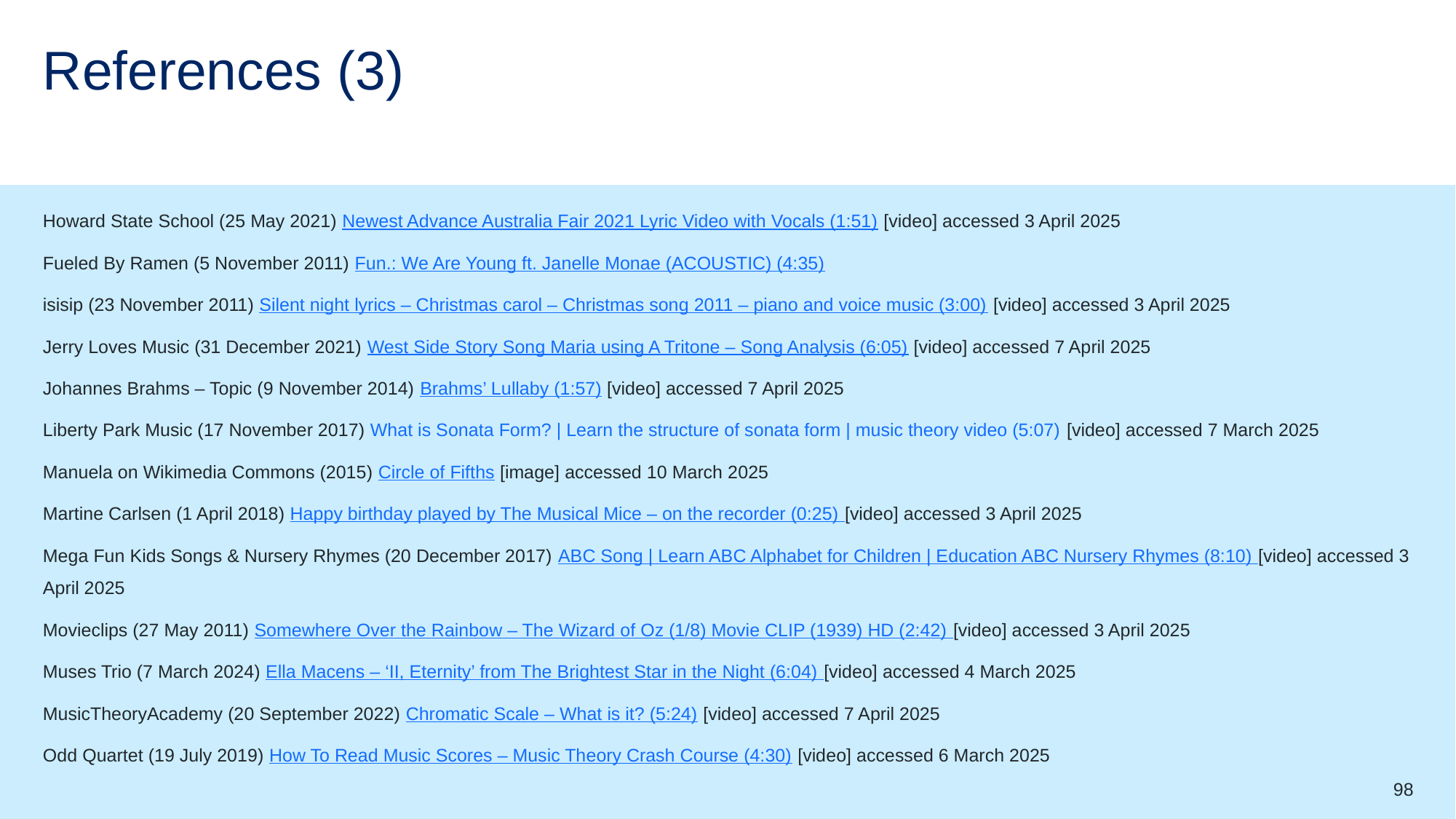

# References (3)
Howard State School (25 May 2021) Newest Advance Australia Fair 2021 Lyric Video with Vocals (1:51) [video] accessed 3 April 2025
Fueled By Ramen (5 November 2011) Fun.: We Are Young ft. Janelle Monae (ACOUSTIC) (4:35)
isisip (23 November 2011) Silent night lyrics – Christmas carol – Christmas song 2011 – piano and voice music (3:00) [video] accessed 3 April 2025
Jerry Loves Music (31 December 2021) West Side Story Song Maria using A Tritone – Song Analysis (6:05) [video] accessed 7 April 2025
Johannes Brahms – Topic (9 November 2014) Brahms’ Lullaby (1:57) [video] accessed 7 April 2025
Liberty Park Music (17 November 2017) What is Sonata Form? | Learn the structure of sonata form | music theory video (5:07) [video] accessed 7 March 2025
Manuela on Wikimedia Commons (2015) Circle of Fifths [image] accessed 10 March 2025
Martine Carlsen (1 April 2018) Happy birthday played by The Musical Mice – on the recorder (0:25) [video] accessed 3 April 2025
Mega Fun Kids Songs & Nursery Rhymes (20 December 2017) ABC Song | Learn ABC Alphabet for Children | Education ABC Nursery Rhymes (8:10) [video] accessed 3 April 2025
Movieclips (27 May 2011) Somewhere Over the Rainbow – The Wizard of Oz (1/8) Movie CLIP (1939) HD (2:42) [video] accessed 3 April 2025
Muses Trio (7 March 2024) Ella Macens – ‘II, Eternity’ from The Brightest Star in the Night (6:04) [video] accessed 4 March 2025
MusicTheoryAcademy (20 September 2022) Chromatic Scale – What is it? (5:24) [video] accessed 7 April 2025
Odd Quartet (19 July 2019) How To Read Music Scores – Music Theory Crash Course (4:30) [video] accessed 6 March 2025
98